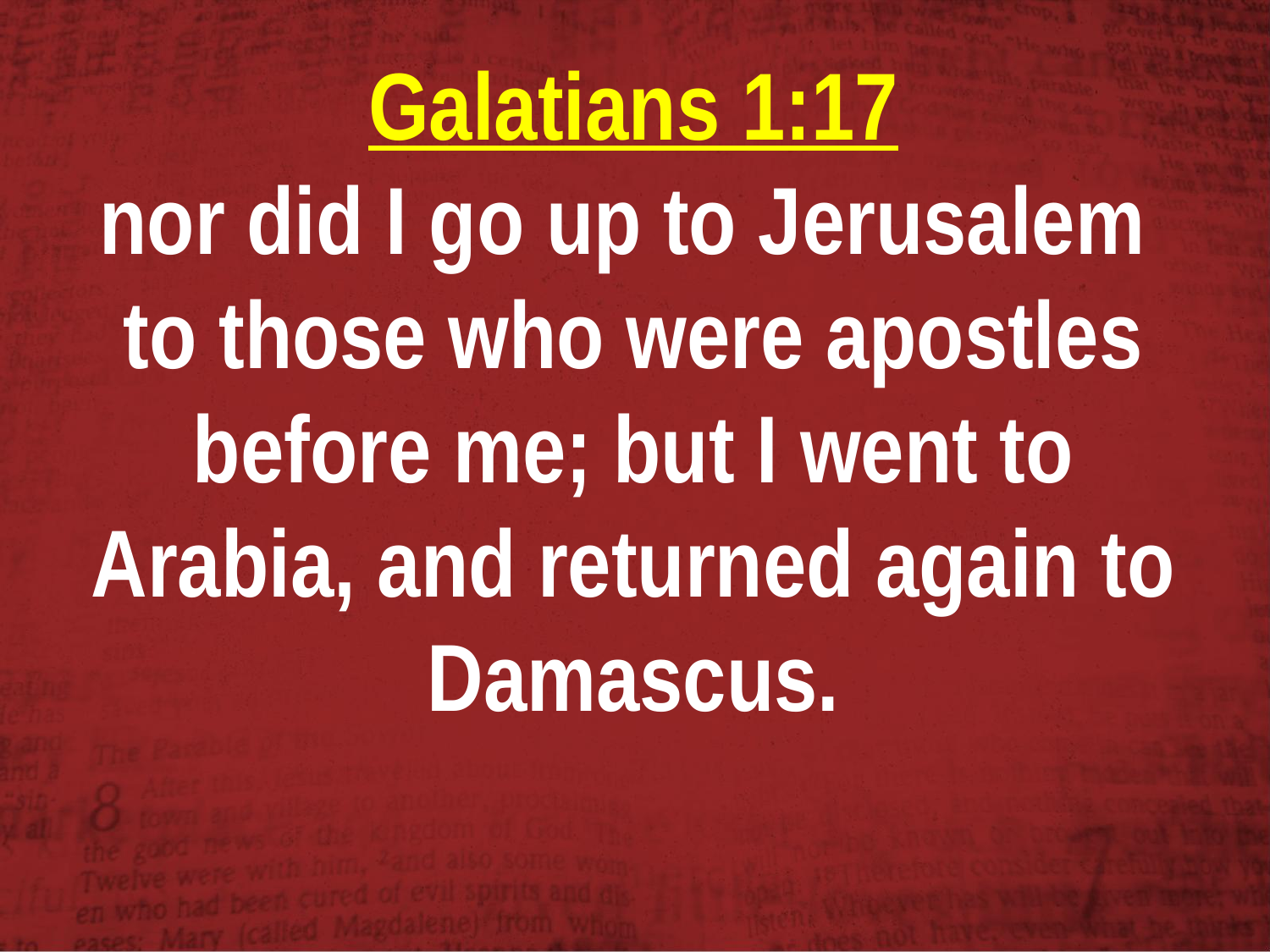

Galatians 1:17
nor did I go up to Jerusalem
to those who were apostles before me; but I went to Arabia, and returned again to Damascus.